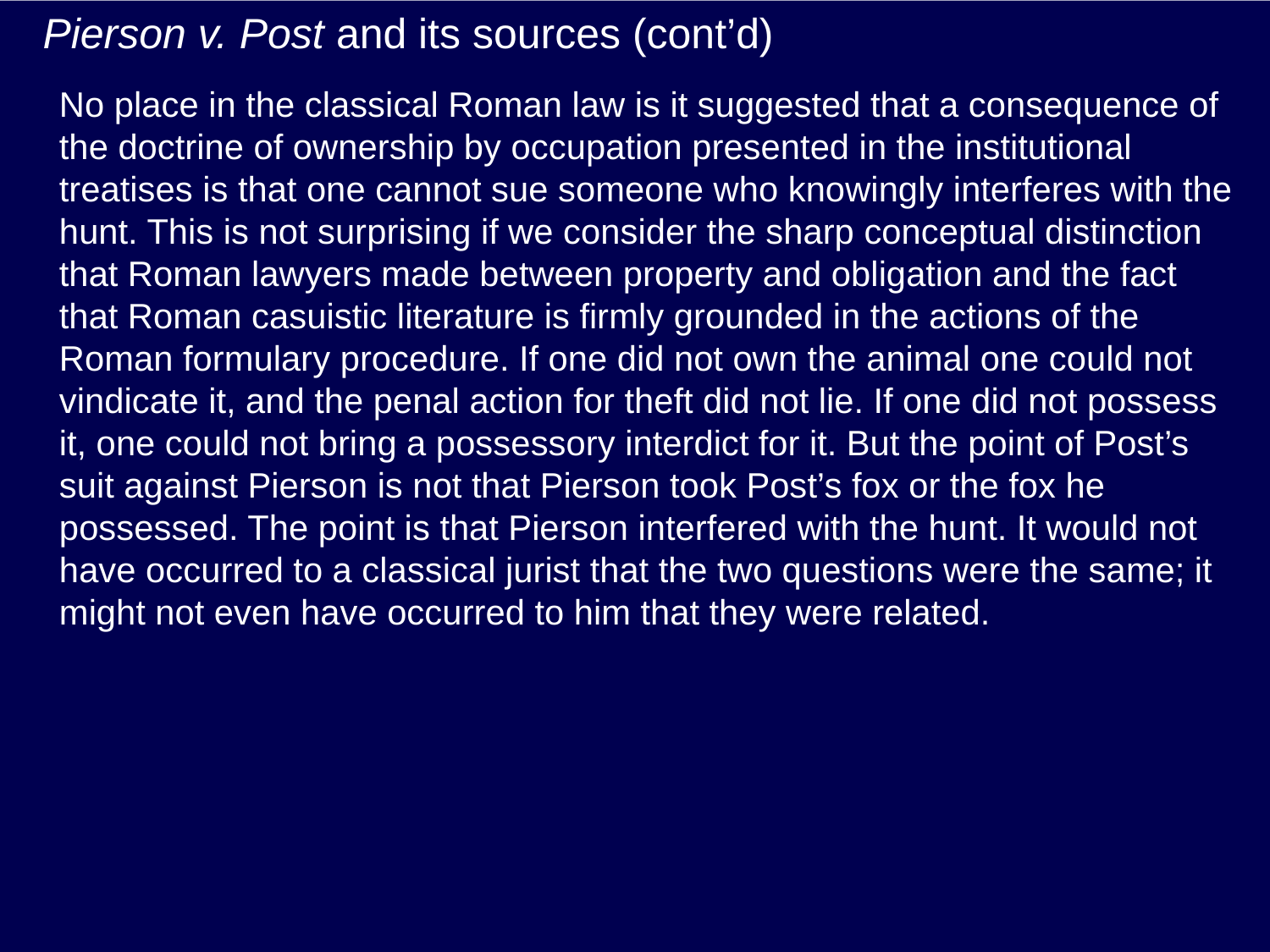

# Pierson v. Post and its sources (cont’d)

No place in the classical Roman law is it suggested that a consequence of the doctrine of ownership by occupation presented in the institutional treatises is that one cannot sue someone who knowingly interferes with the hunt. This is not surprising if we consider the sharp conceptual distinction that Roman lawyers made between property and obligation and the fact that Roman casuistic literature is firmly grounded in the actions of the Roman formulary procedure. If one did not own the animal one could not vindicate it, and the penal action for theft did not lie. If one did not possess it, one could not bring a possessory interdict for it. But the point of Post’s suit against Pierson is not that Pierson took Post’s fox or the fox he possessed. The point is that Pierson interfered with the hunt. It would not have occurred to a classical jurist that the two questions were the same; it might not even have occurred to him that they were related.